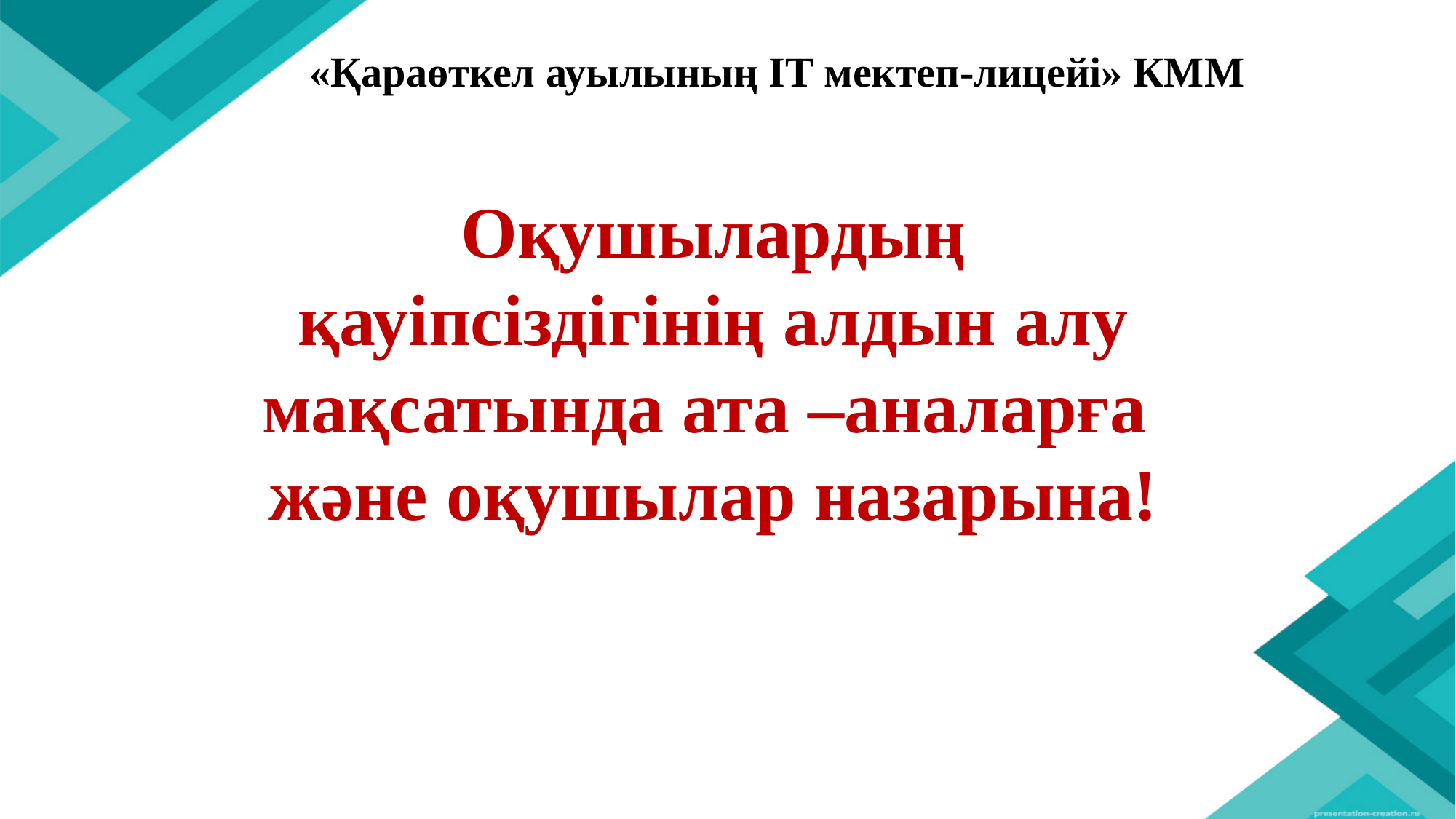

«Қараөткел ауылының ІТ мектеп-лицейі» КММ
Оқушылардың қауіпсіздігінің алдын алу мақсатында ата –аналарға  және оқушылар назарына!